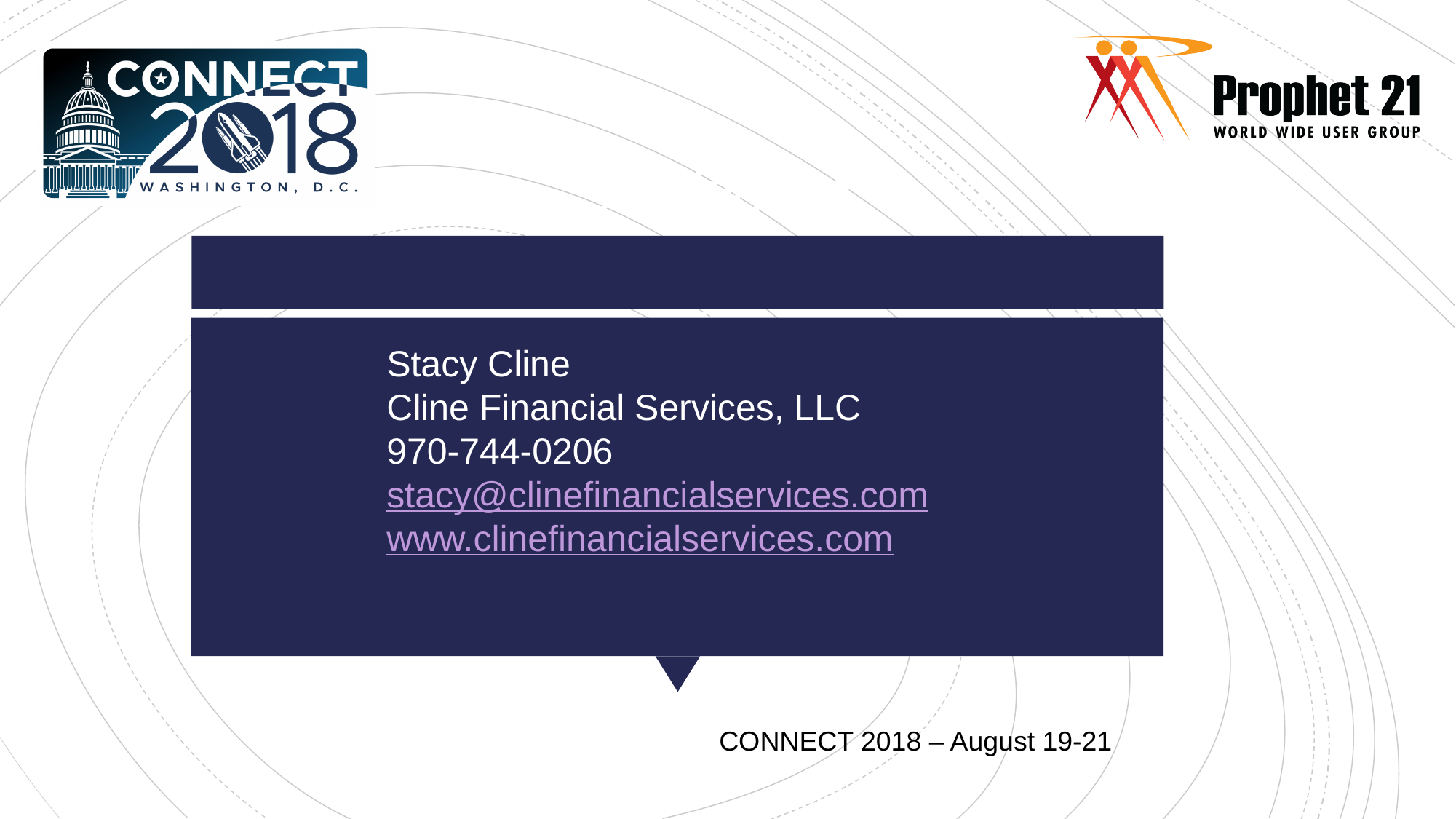

# Session title
Stacy Cline
Cline Financial Services, LLC
970-744-0206
stacy@clinefinancialservices.com
www.clinefinancialservices.com

CONNECT 2018 – August 19-21